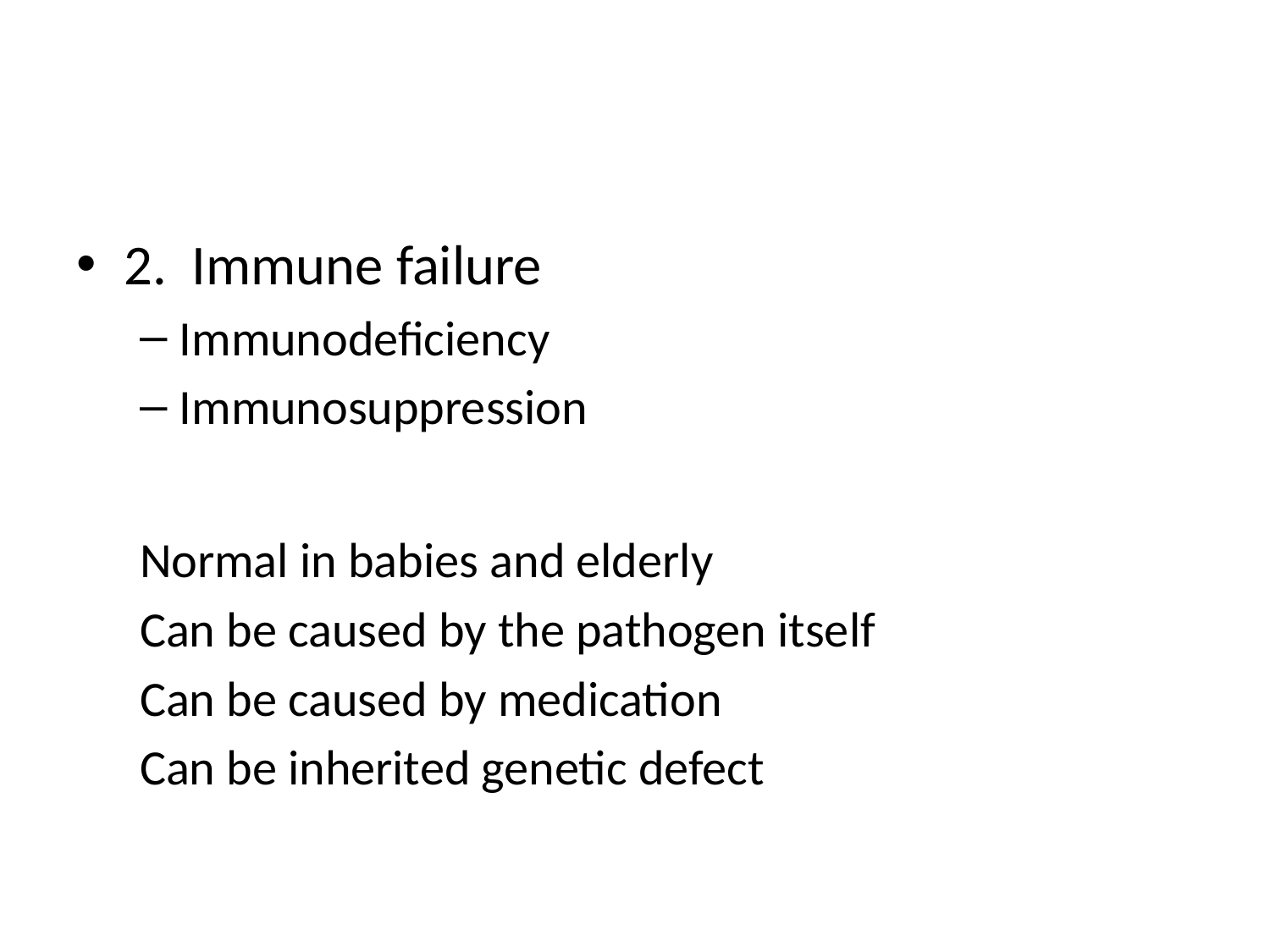

#
2.  Immune failure
Immunodeficiency
Immunosuppression

Normal in babies and elderly
Can be caused by the pathogen itself
Can be caused by medication
Can be inherited genetic defect